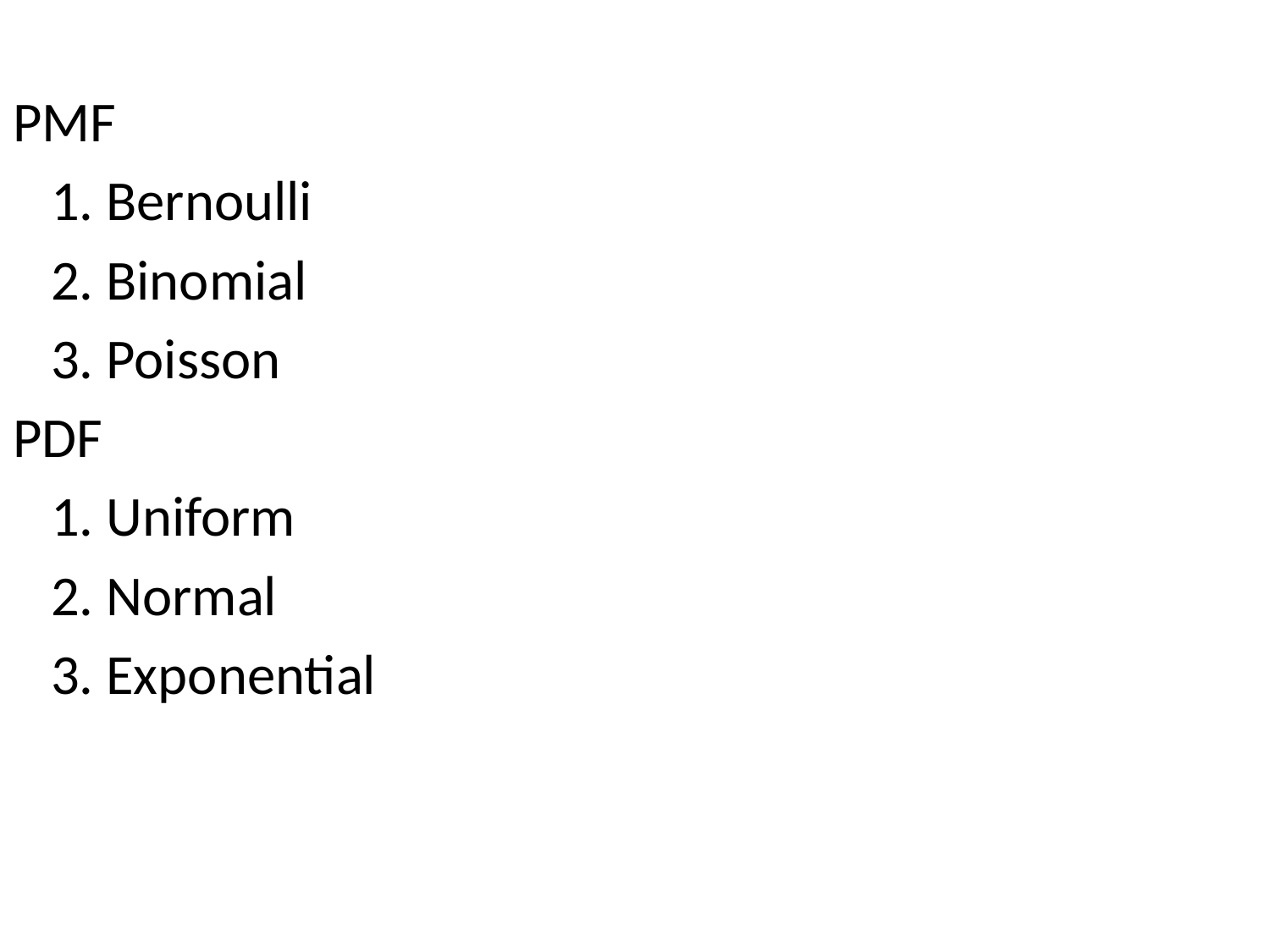

PMF
   1. Bernoulli
   2. Binomial
   3. Poisson
PDF
   1. Uniform
   2. Normal
   3. Exponential